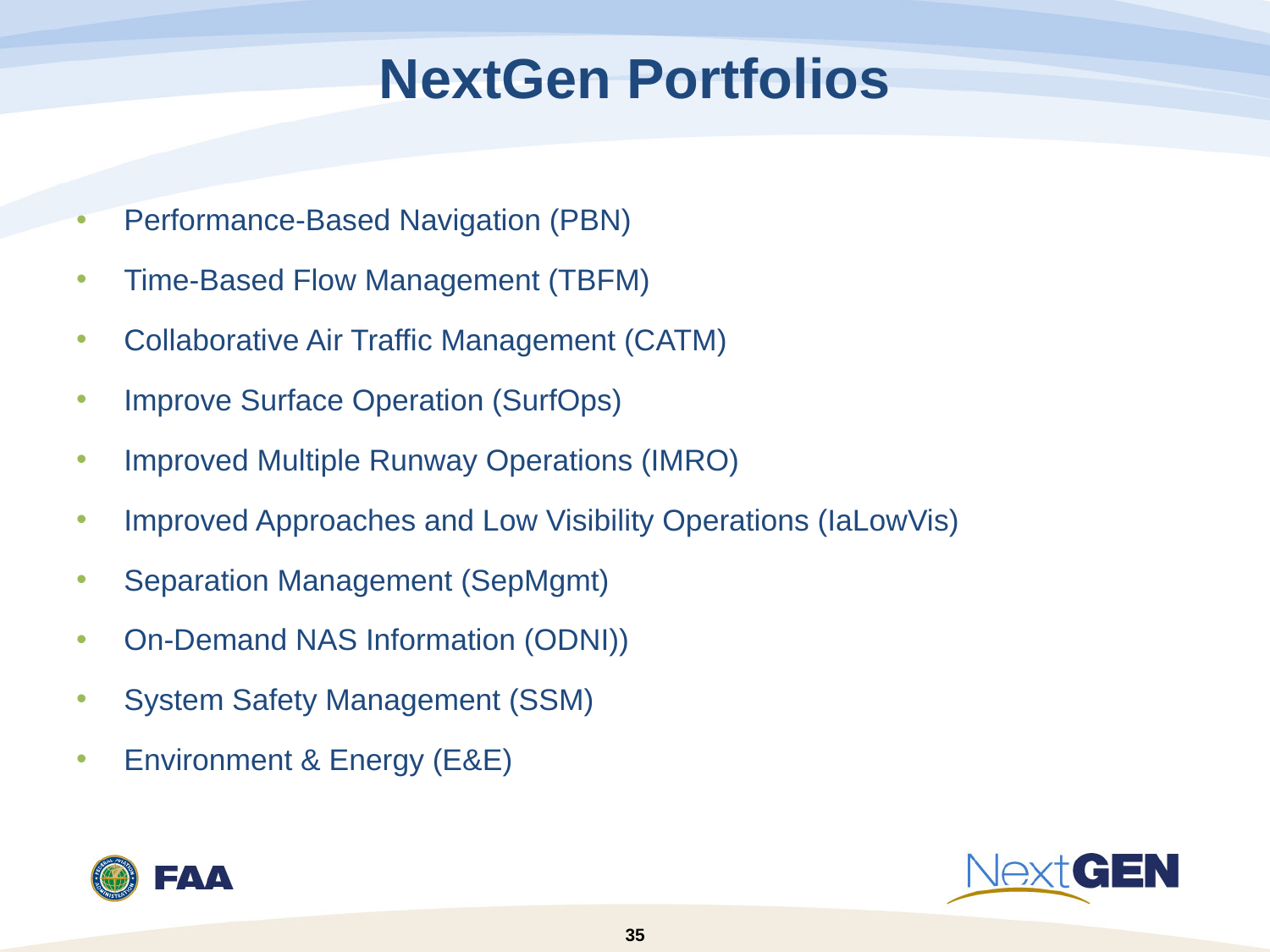

# NextGen Portfolios
Performance-Based Navigation (PBN)
Time-Based Flow Management (TBFM)
Collaborative Air Traffic Management (CATM)
Improve Surface Operation (SurfOps)
Improved Multiple Runway Operations (IMRO)
Improved Approaches and Low Visibility Operations (IaLowVis)
Separation Management (SepMgmt)
On-Demand NAS Information (ODNI))
System Safety Management (SSM)
Environment & Energy (E&E)

35